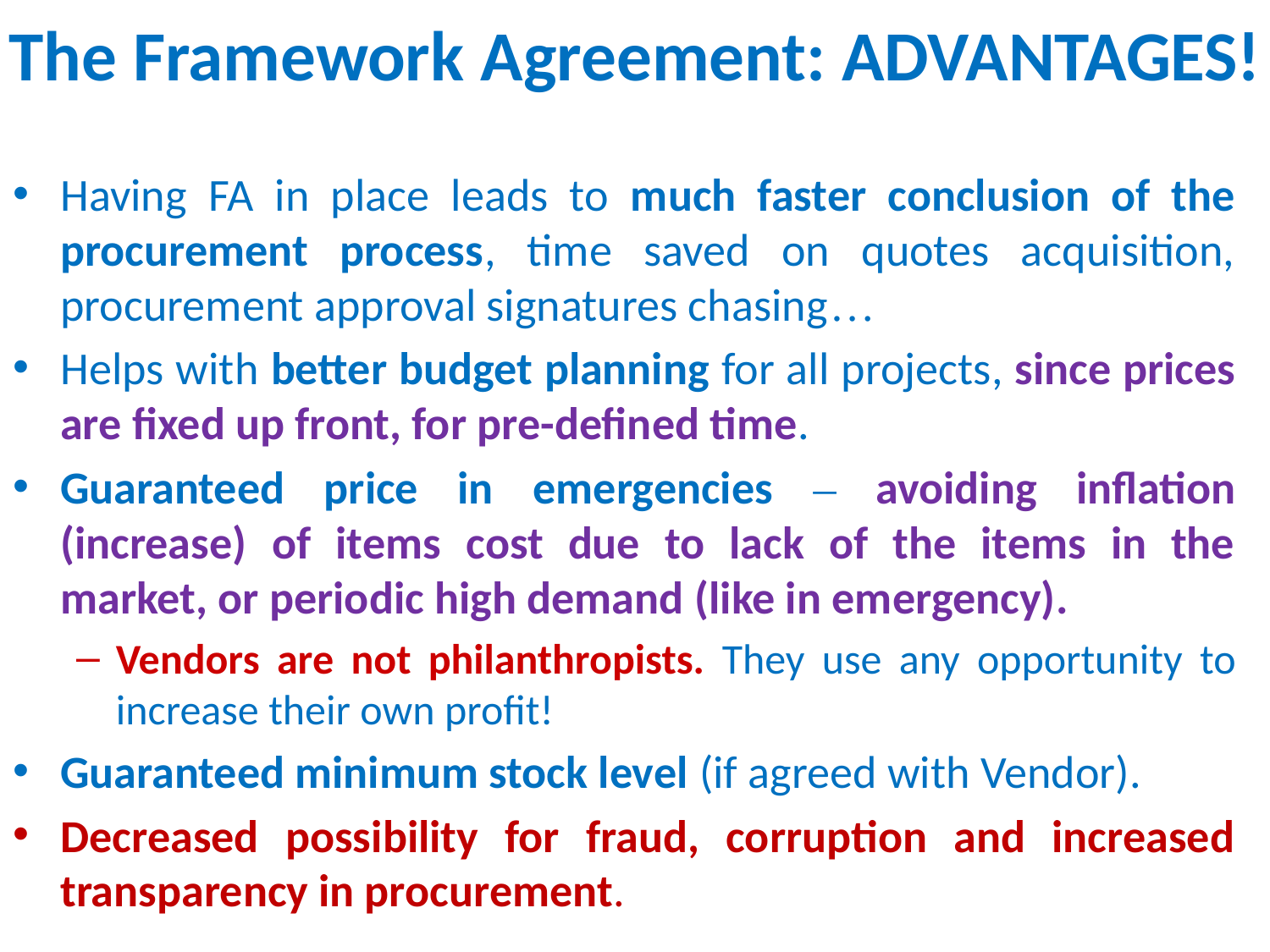

# The Framework Agreement: ADVANTAGES!
Having FA in place leads to much faster conclusion of the procurement process, time saved on quotes acquisition, procurement approval signatures chasing…
Helps with better budget planning for all projects, since prices are fixed up front, for pre-defined time.
Guaranteed price in emergencies – avoiding inflation (increase) of items cost due to lack of the items in the market, or periodic high demand (like in emergency).
Vendors are not philanthropists. They use any opportunity to increase their own profit!
Guaranteed minimum stock level (if agreed with Vendor).
Decreased possibility for fraud, corruption and increased transparency in procurement.